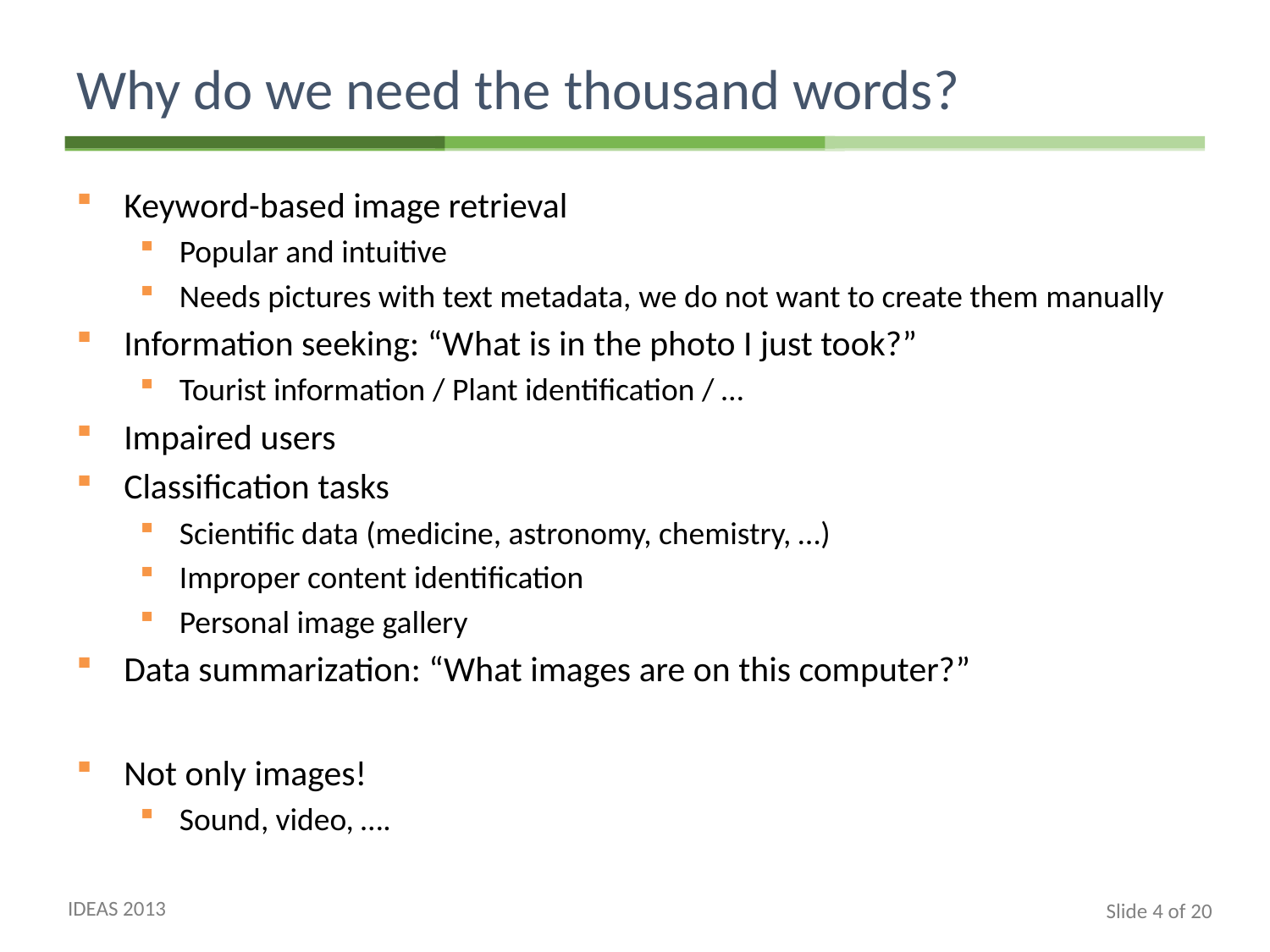

# Why do we need the thousand words?
Keyword-based image retrieval
Popular and intuitive
Needs pictures with text metadata, we do not want to create them manually
Information seeking: “What is in the photo I just took?”
Tourist information / Plant identification / …
Impaired users
Classification tasks
Scientific data (medicine, astronomy, chemistry, …)
Improper content identification
Personal image gallery
Data summarization: “What images are on this computer?”

Not only images!
Sound, video, ….